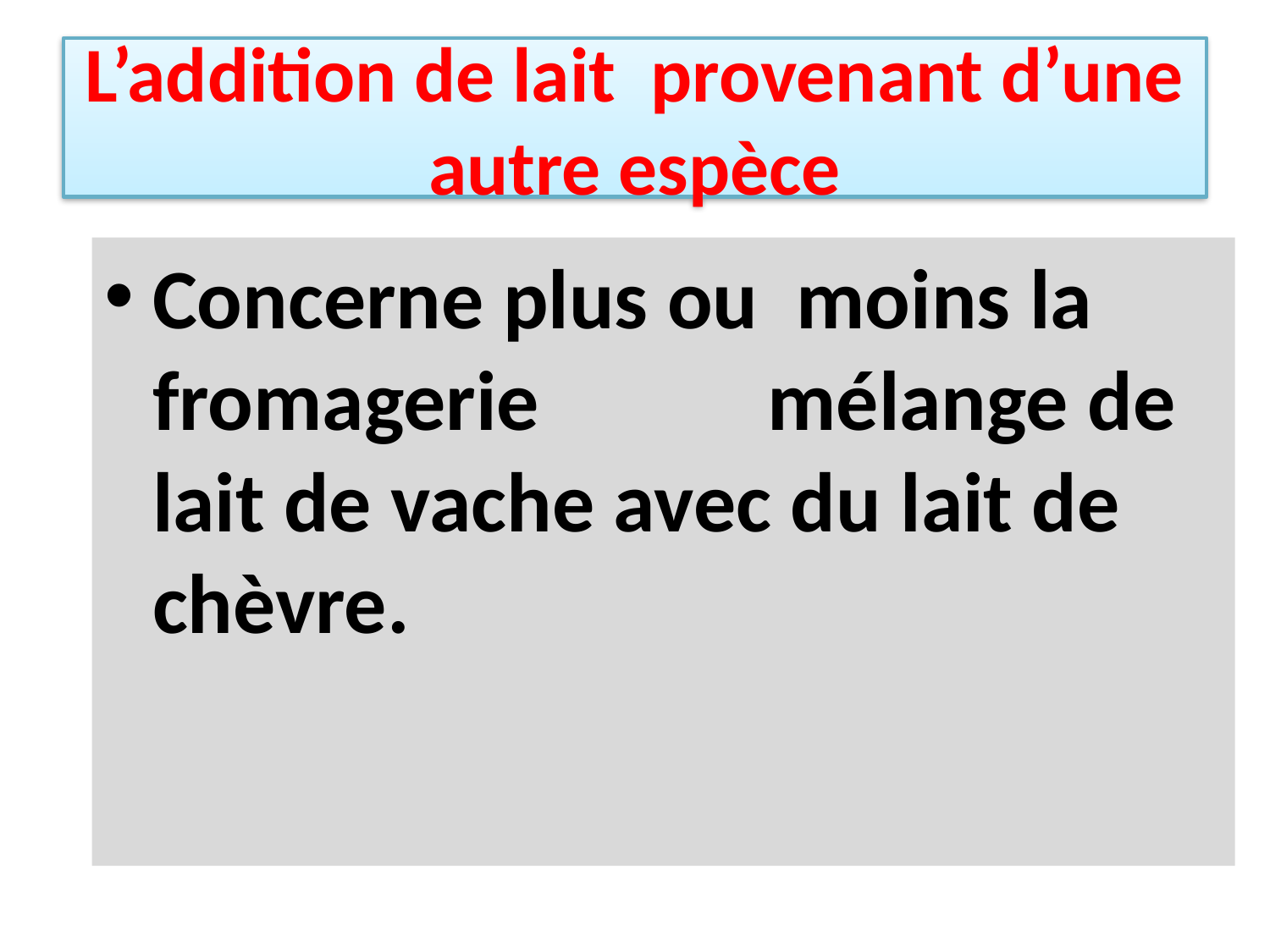

# L’addition de lait  provenant d’une autre espèce
Concerne plus ou  moins la fromagerie            mélange de lait de vache avec du lait de chèvre.